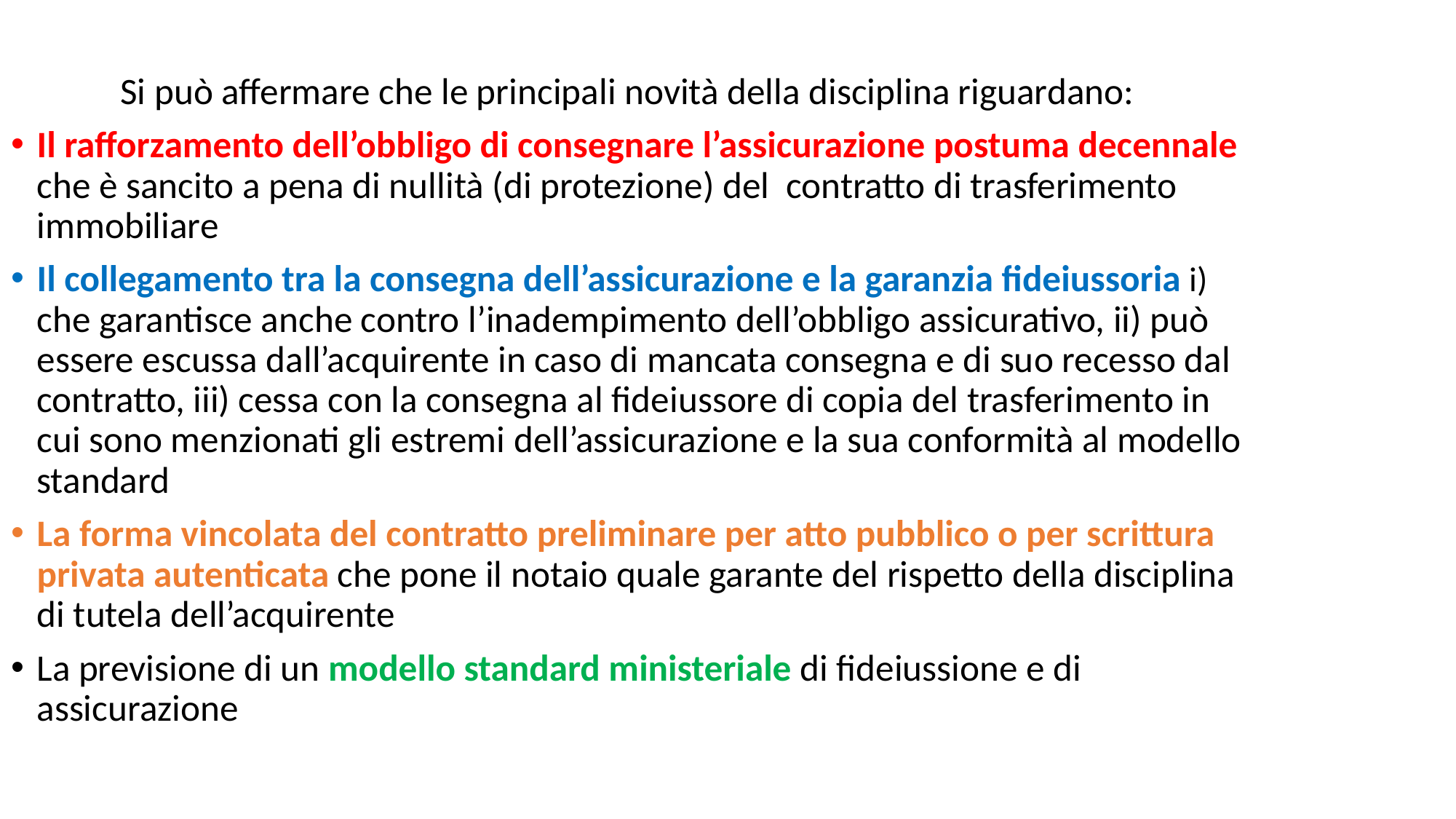

Si può affermare che le principali novità della disciplina riguardano:
Il rafforzamento dell’obbligo di consegnare l’assicurazione postuma decennale che è sancito a pena di nullità (di protezione) del  contratto di trasferimento immobiliare
Il collegamento tra la consegna dell’assicurazione e la garanzia fideiussoria i) che garantisce anche contro l’inadempimento dell’obbligo assicurativo, ii) può essere escussa dall’acquirente in caso di mancata consegna e di suo recesso dal contratto, iii) cessa con la consegna al fideiussore di copia del trasferimento in cui sono menzionati gli estremi dell’assicurazione e la sua conformità al modello standard
La forma vincolata del contratto preliminare per atto pubblico o per scrittura privata autenticata che pone il notaio quale garante del rispetto della disciplina di tutela dell’acquirente
La previsione di un modello standard ministeriale di fideiussione e di assicurazione